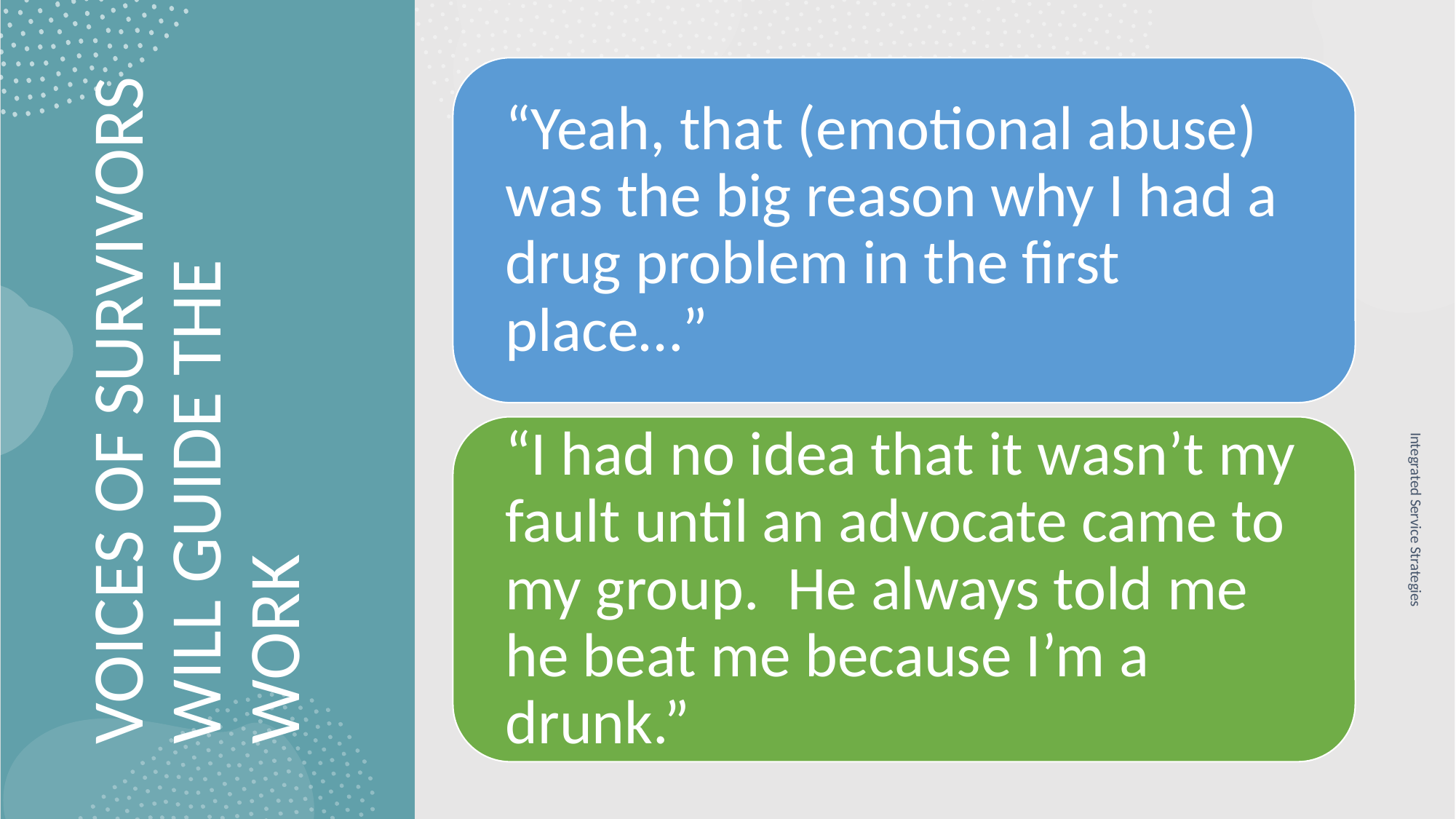

“Yeah, that (emotional abuse) was the big reason why I had a drug problem in the first place…”
“I had no idea that it wasn’t my fault until an advocate came to my group.  He always told me he beat me because I’m a drunk.”
# VOICES OF SURVIVORS WILL GUIDE THE WORK
Integrated Service Strategies